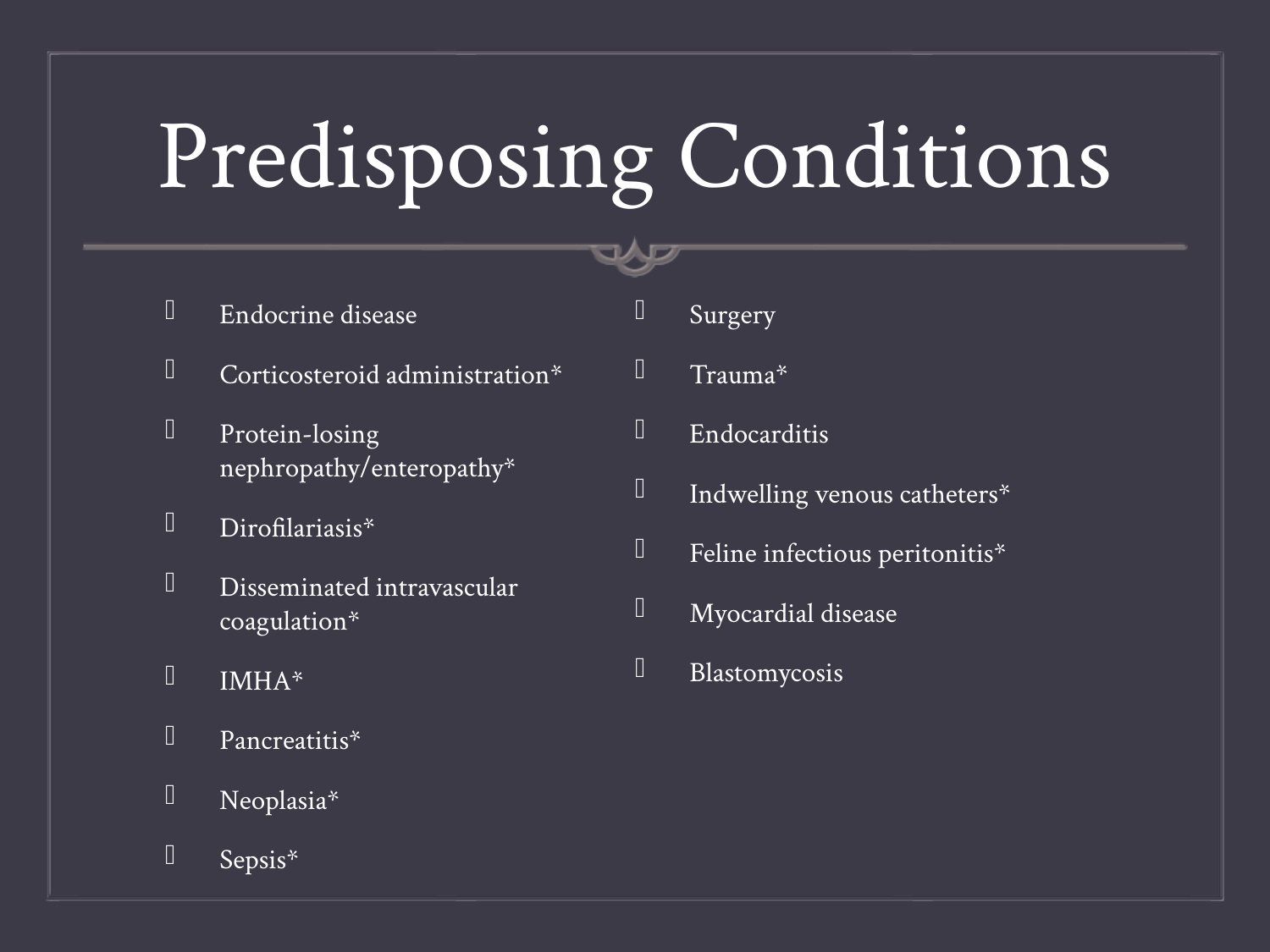

# Predisposing Conditions
Endocrine disease
Corticosteroid administration*
Protein-losing nephropathy/enteropathy*
Dirofilariasis*
Disseminated intravascular coagulation*
IMHA*
Pancreatitis*
Neoplasia*
Sepsis*
Surgery
Trauma*
Endocarditis
Indwelling venous catheters*
Feline infectious peritonitis*
Myocardial disease
Blastomycosis